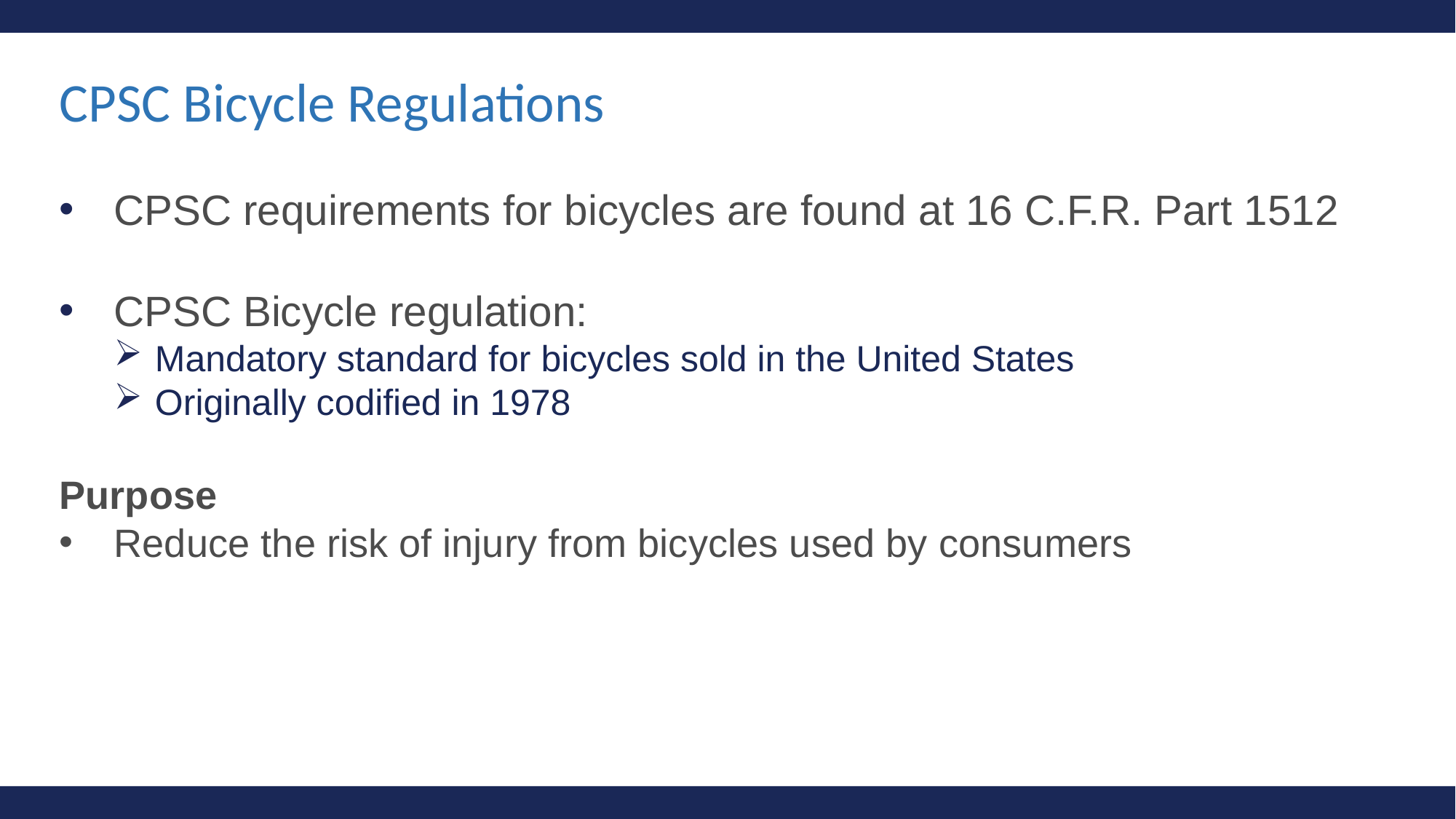

# CPSC Bicycle Regulations
CPSC requirements for bicycles are found at 16 C.F.R. Part 1512

CPSC Bicycle regulation:
Mandatory standard for bicycles sold in the United States
Originally codified in 1978

Purpose
Reduce the risk of injury from bicycles used by consumers